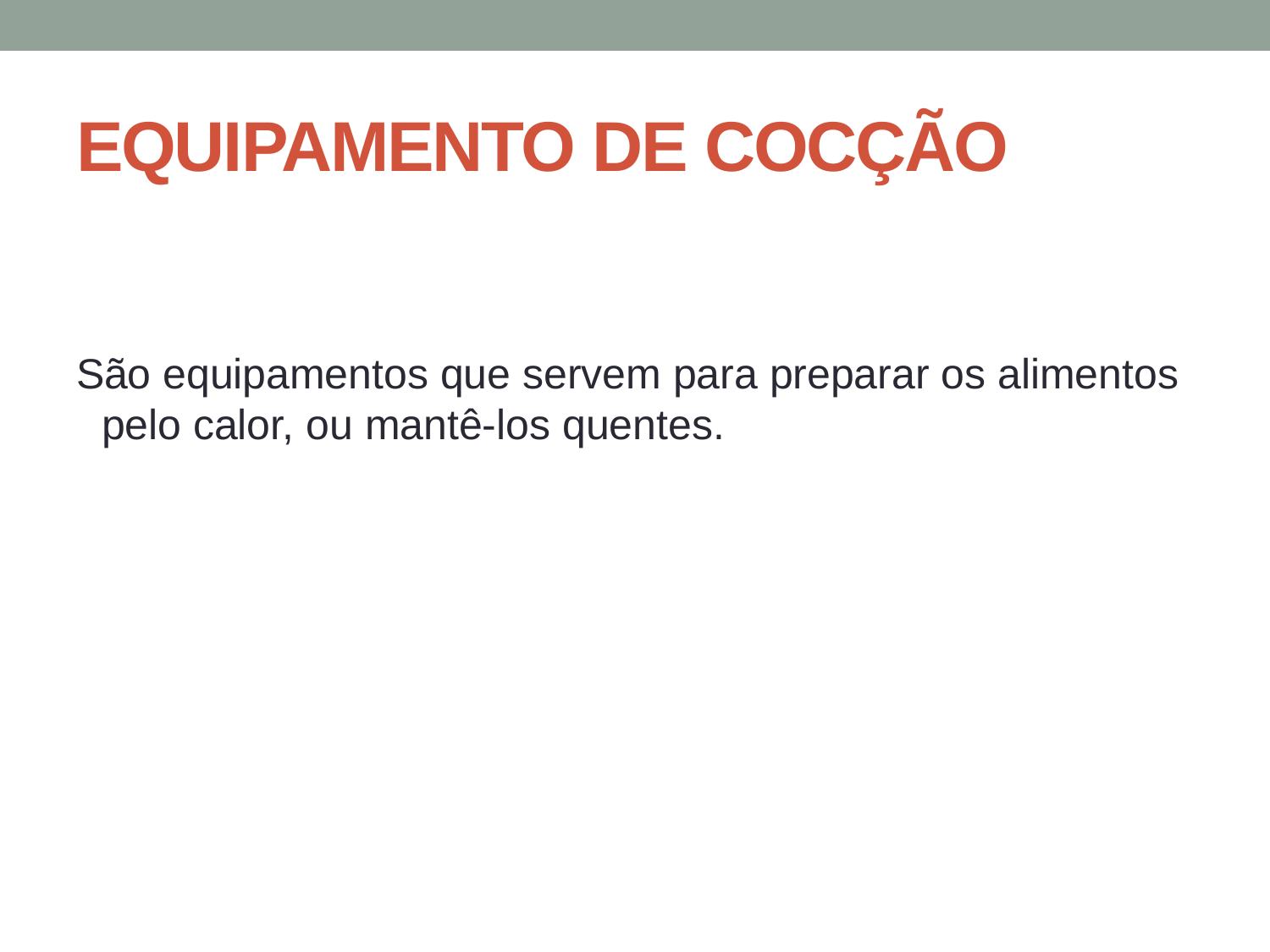

# EQUIPAMENTO DE COCÇÃO

São equipamentos que servem para preparar os alimentos pelo calor, ou mantê-los quentes.